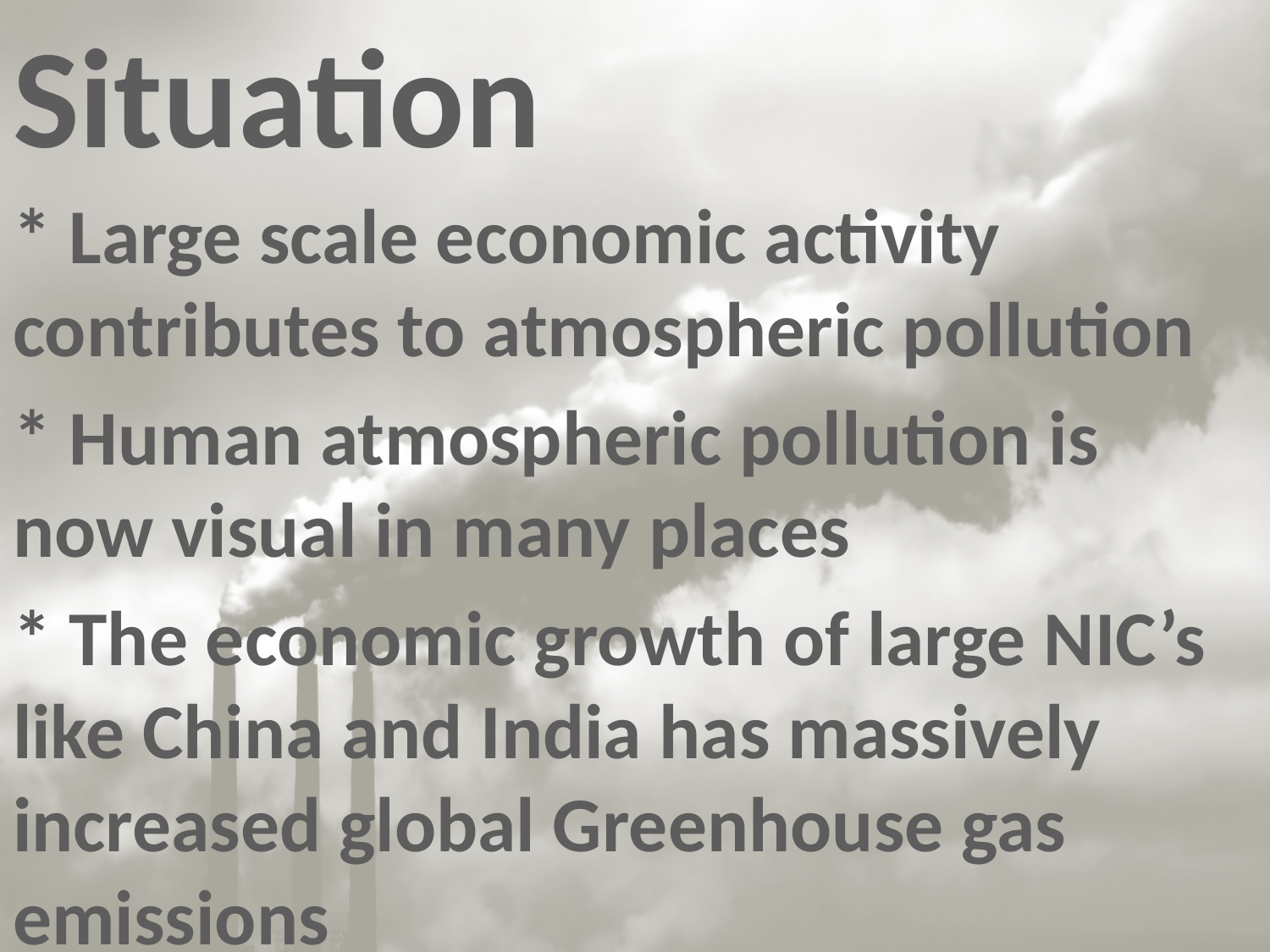

Situation
* Large scale economic activity contributes to atmospheric pollution
* Human atmospheric pollution is now visual in many places
* The economic growth of large NIC’s like China and India has massively increased global Greenhouse gas emissions